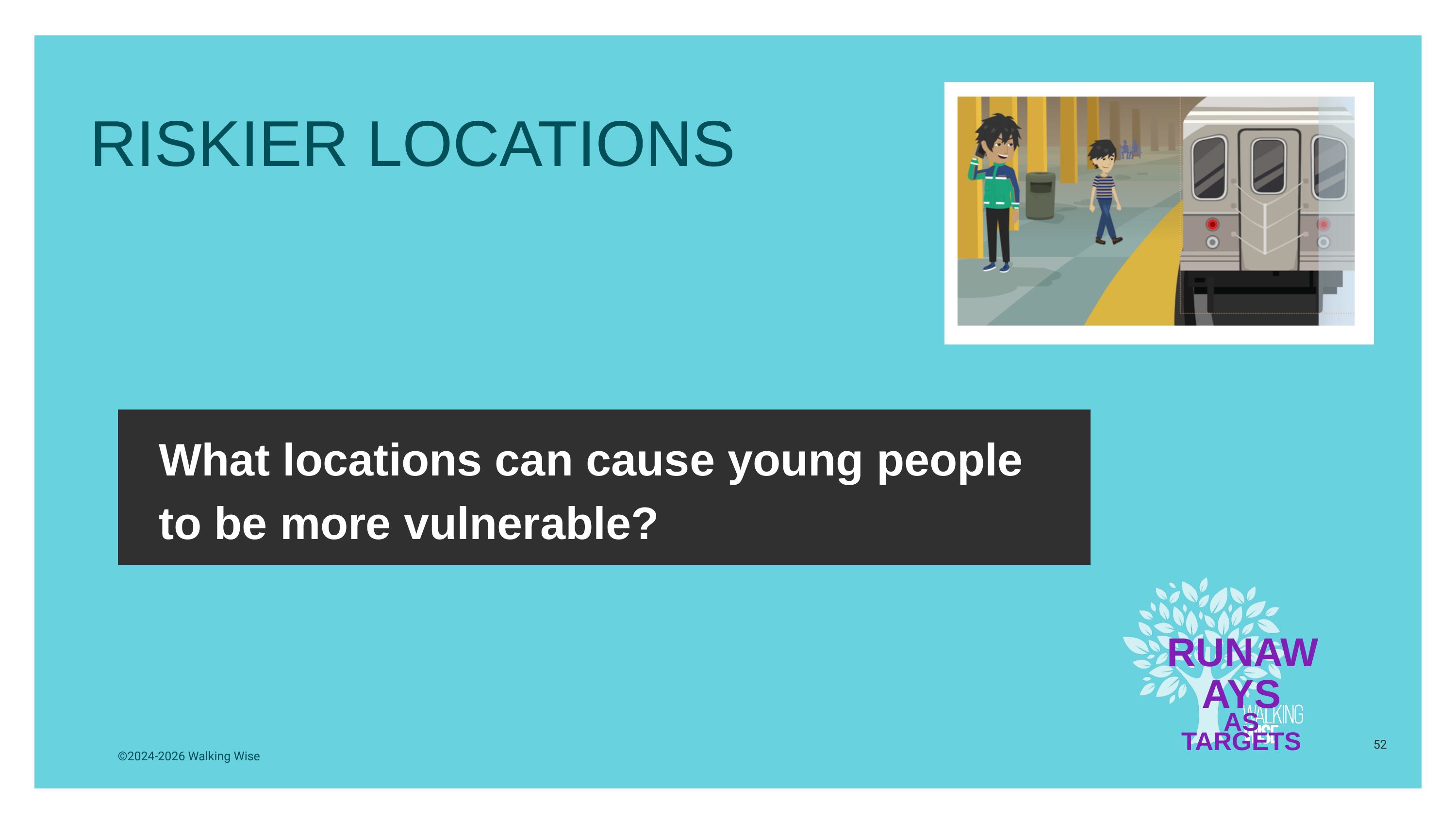

RISKIER LOCATIONS

What locations can cause young people to be more vulnerable?

RUNAWAYS
AS TARGETS

52
©2024-2026 Walking Wise